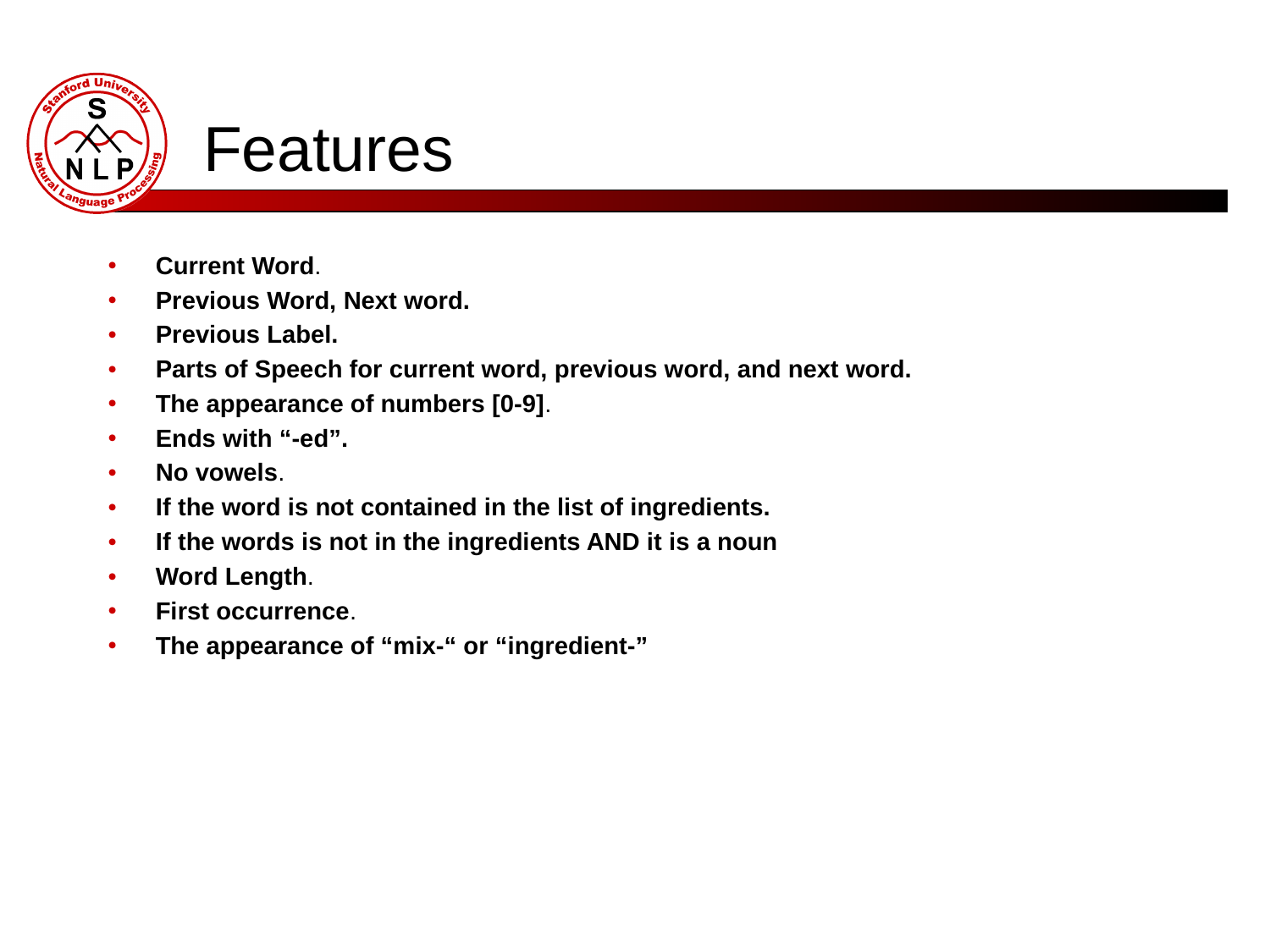

# Features
Current Word.
Previous Word, Next word.
Previous Label.
Parts of Speech for current word, previous word, and next word.
The appearance of numbers [0-9].
Ends with “-ed”.
No vowels.
If the word is not contained in the list of ingredients.
If the words is not in the ingredients AND it is a noun
Word Length.
First occurrence.
The appearance of “mix-“ or “ingredient-”